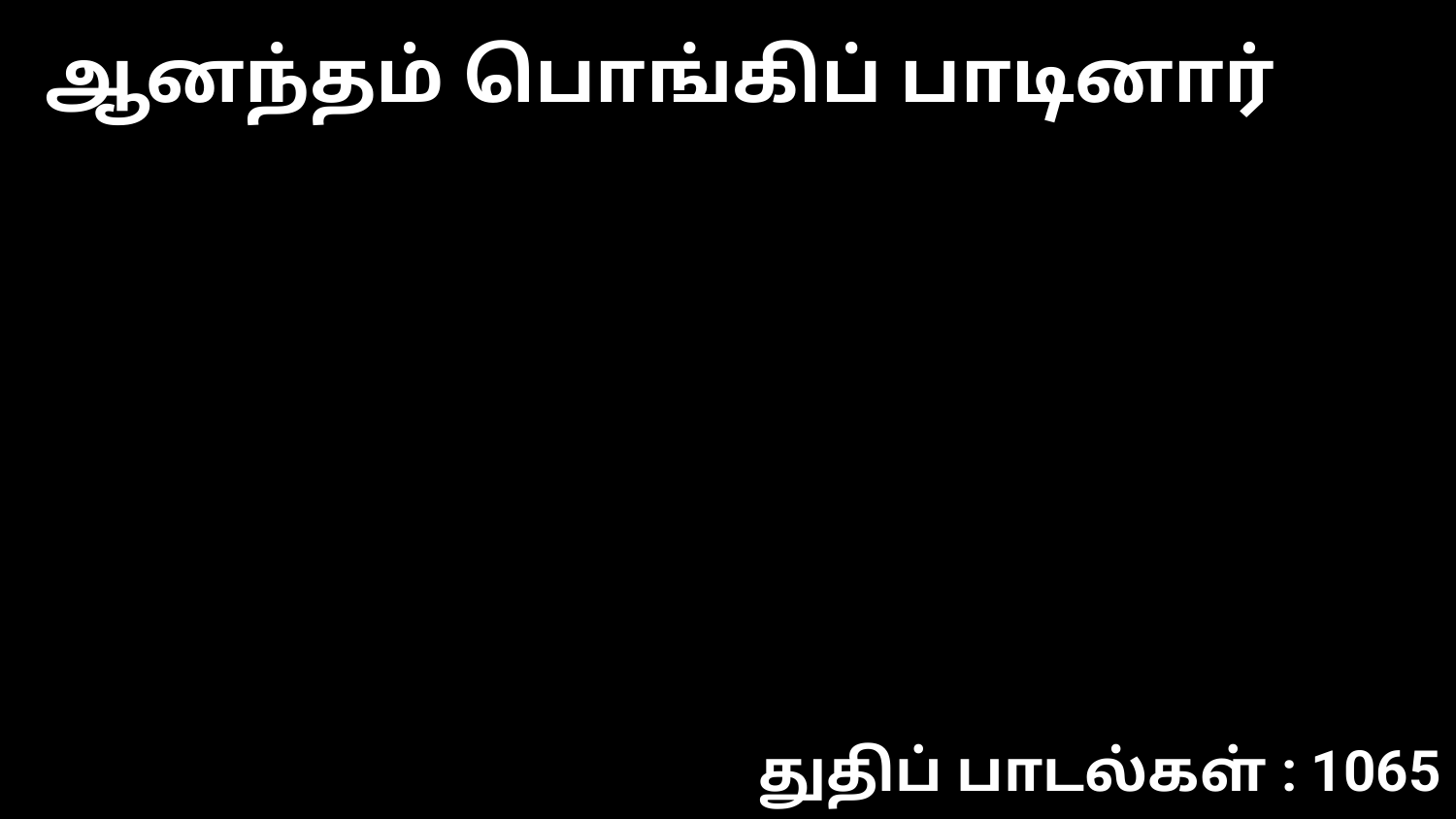

ஆனந்தம் பொங்கிப் பாடினார்
துதிப் பாடல்கள் : 1065